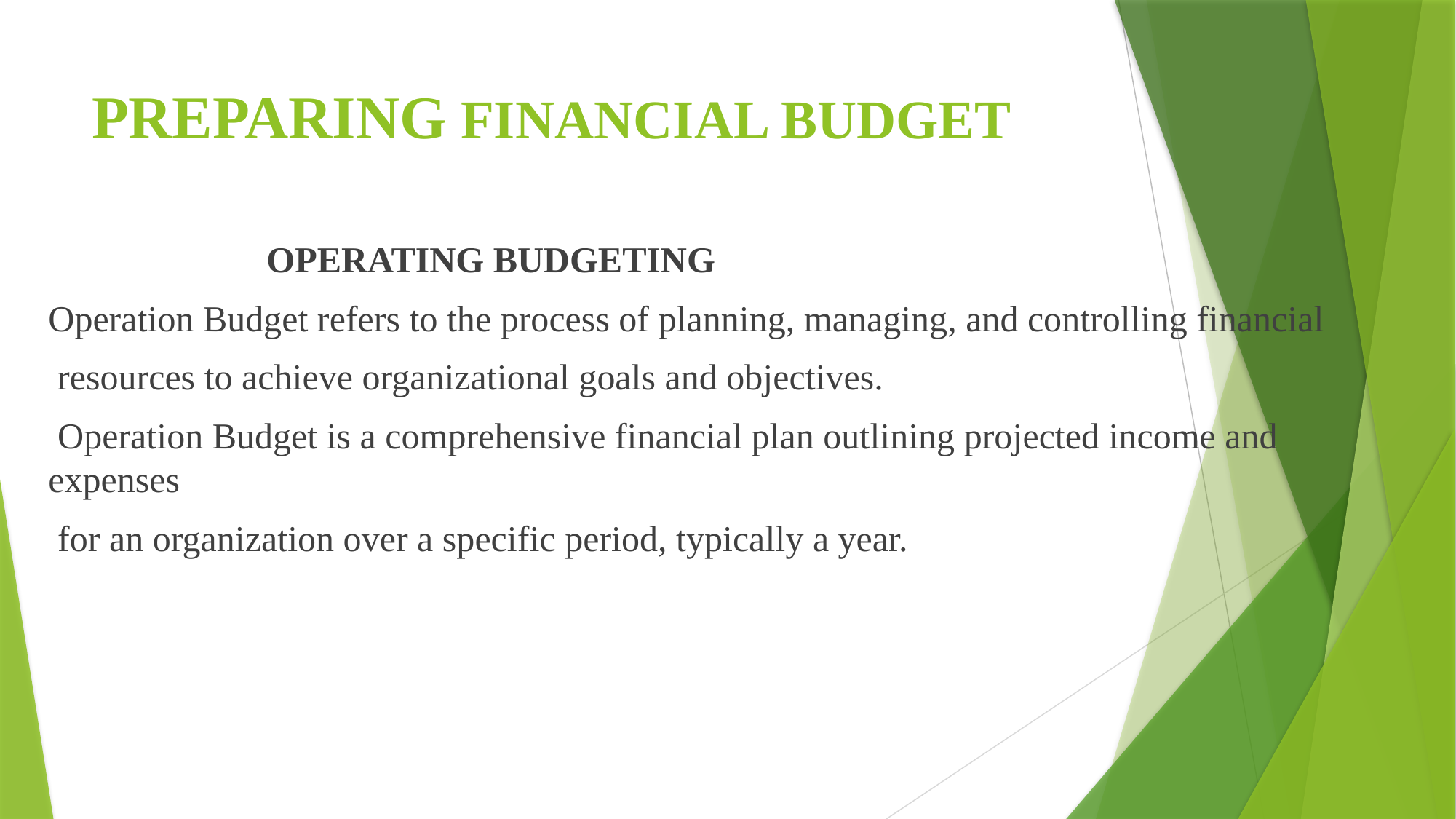

# PREPARING FINANCIAL BUDGET
                        OPERATING BUDGETING
Operation Budget refers to the process of planning, managing, and controlling financial
 resources to achieve organizational goals and objectives.
 Operation Budget is a comprehensive financial plan outlining projected income and expenses
 for an organization over a specific period, typically a year.